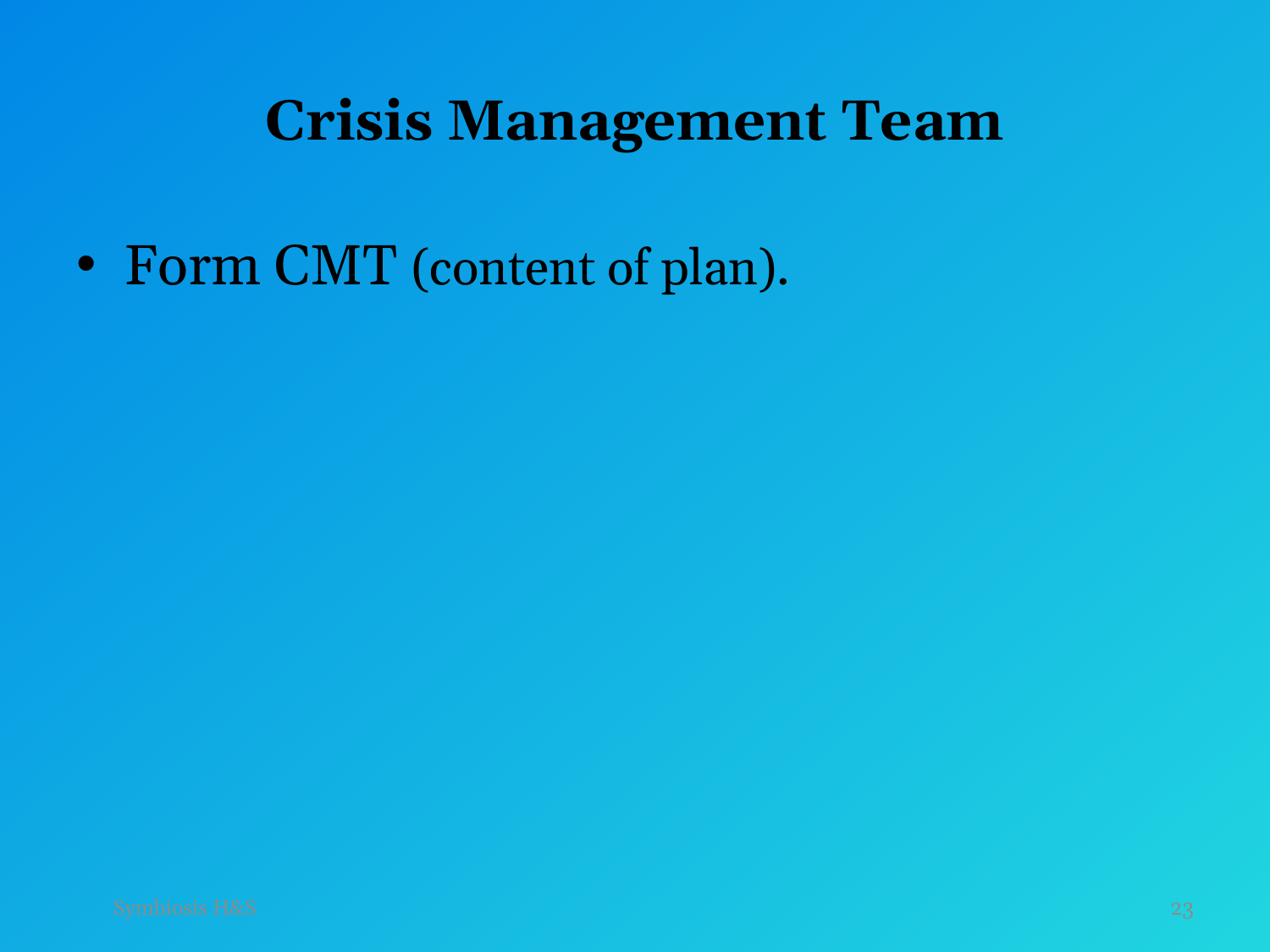

# Crisis Management Team
Form CMT (content of plan).

Symbiosis H&S
23